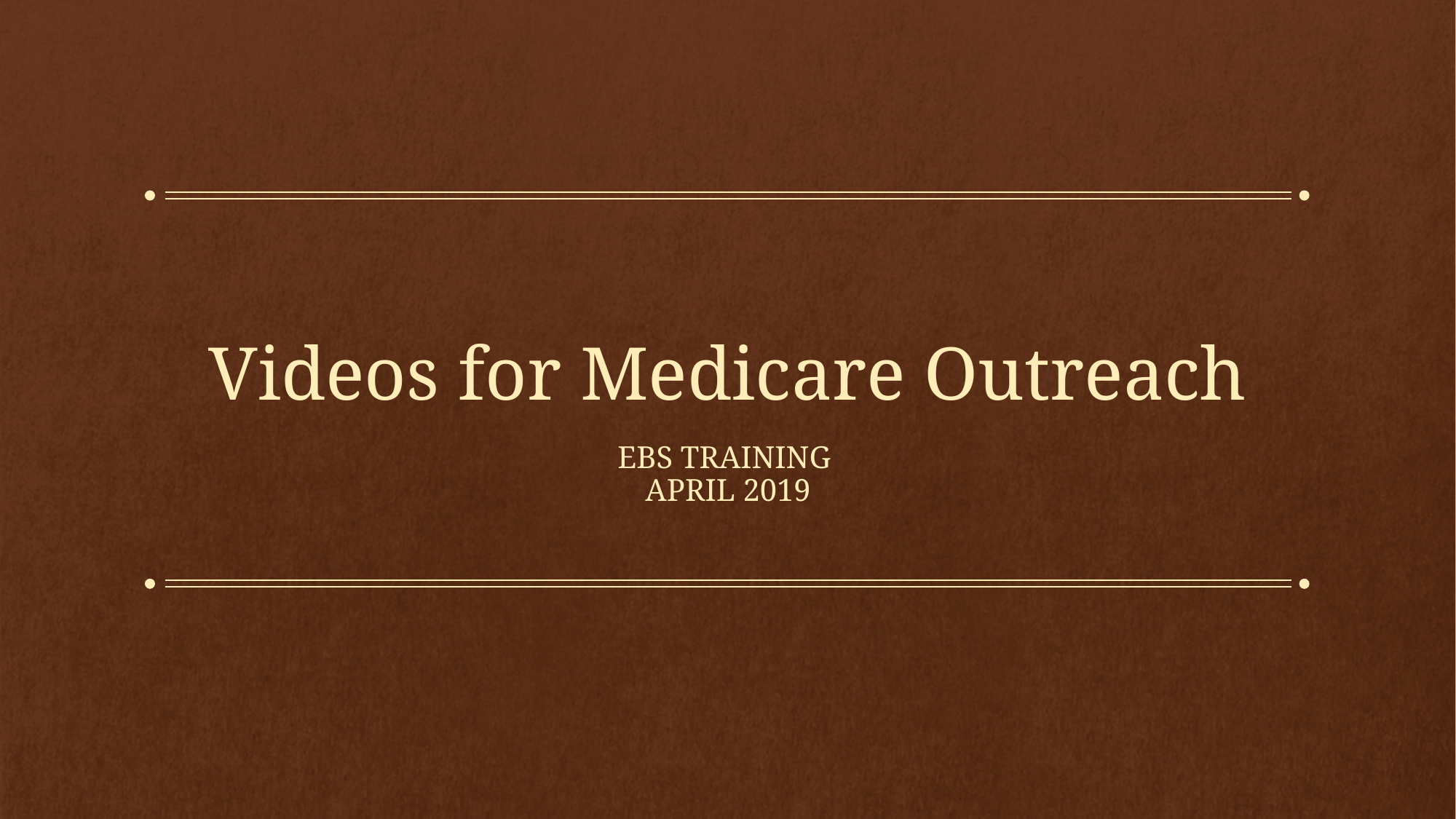

# Videos for Medicare Outreach
Ebs training
April 2019